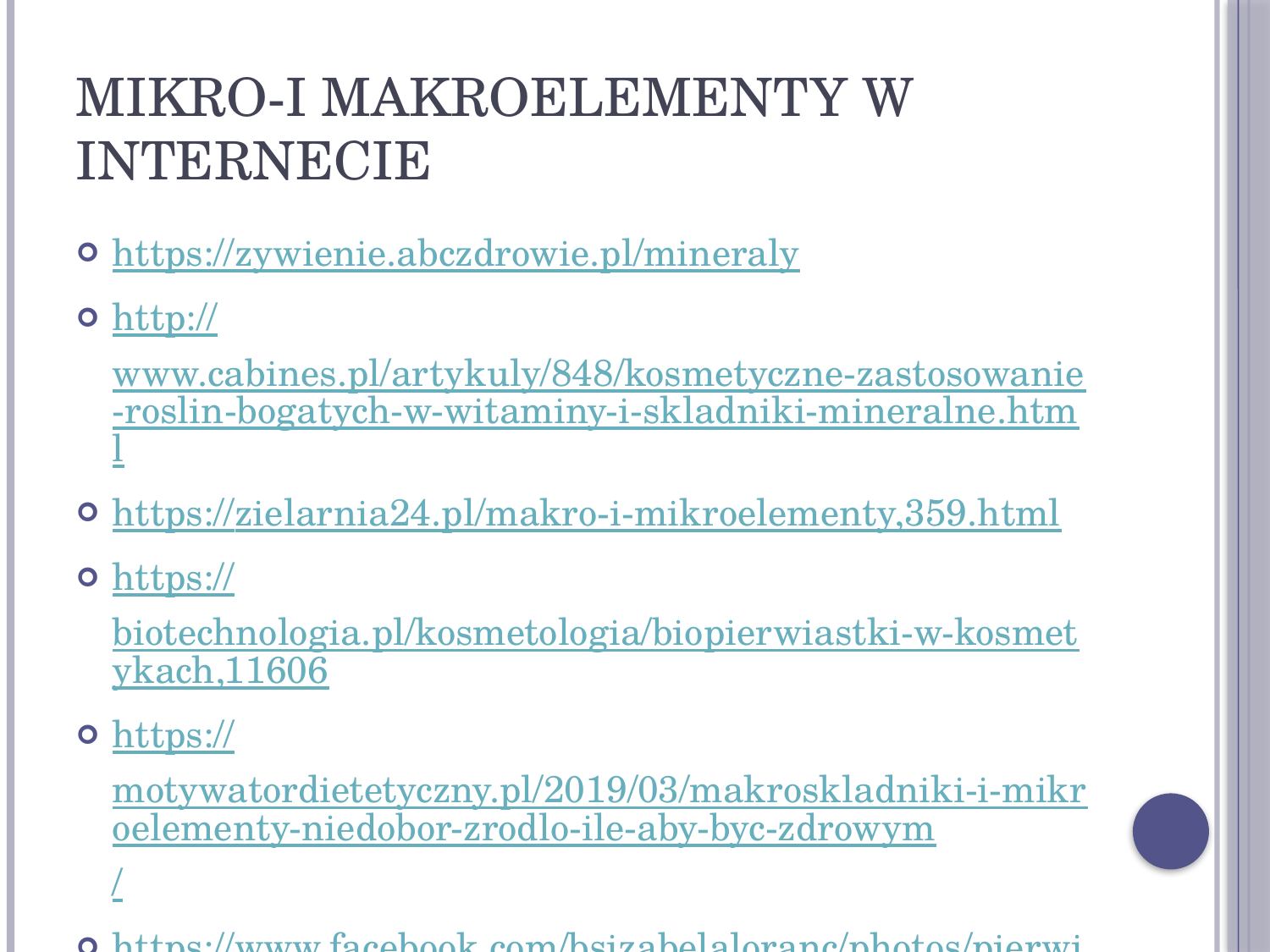

# Mikro-i makroelementy w internecie
https://zywienie.abczdrowie.pl/mineraly
http://www.cabines.pl/artykuly/848/kosmetyczne-zastosowanie-roslin-bogatych-w-witaminy-i-skladniki-mineralne.html
https://zielarnia24.pl/makro-i-mikroelementy,359.html
https://biotechnologia.pl/kosmetologia/biopierwiastki-w-kosmetykach,11606
https://motywatordietetyczny.pl/2019/03/makroskladniki-i-mikroelementy-niedobor-zrodlo-ile-aby-byc-zdrowym/
https://www.facebook.com/bsizabelaloranc/photos/pierwiastki-w-kosmetycemikroelementy-i-makroelementy-to-nie-tylko-mozolna-wylicz/707898302651214/
http://espz.pl/materialy/BIOPIERWIASTKI.pdf